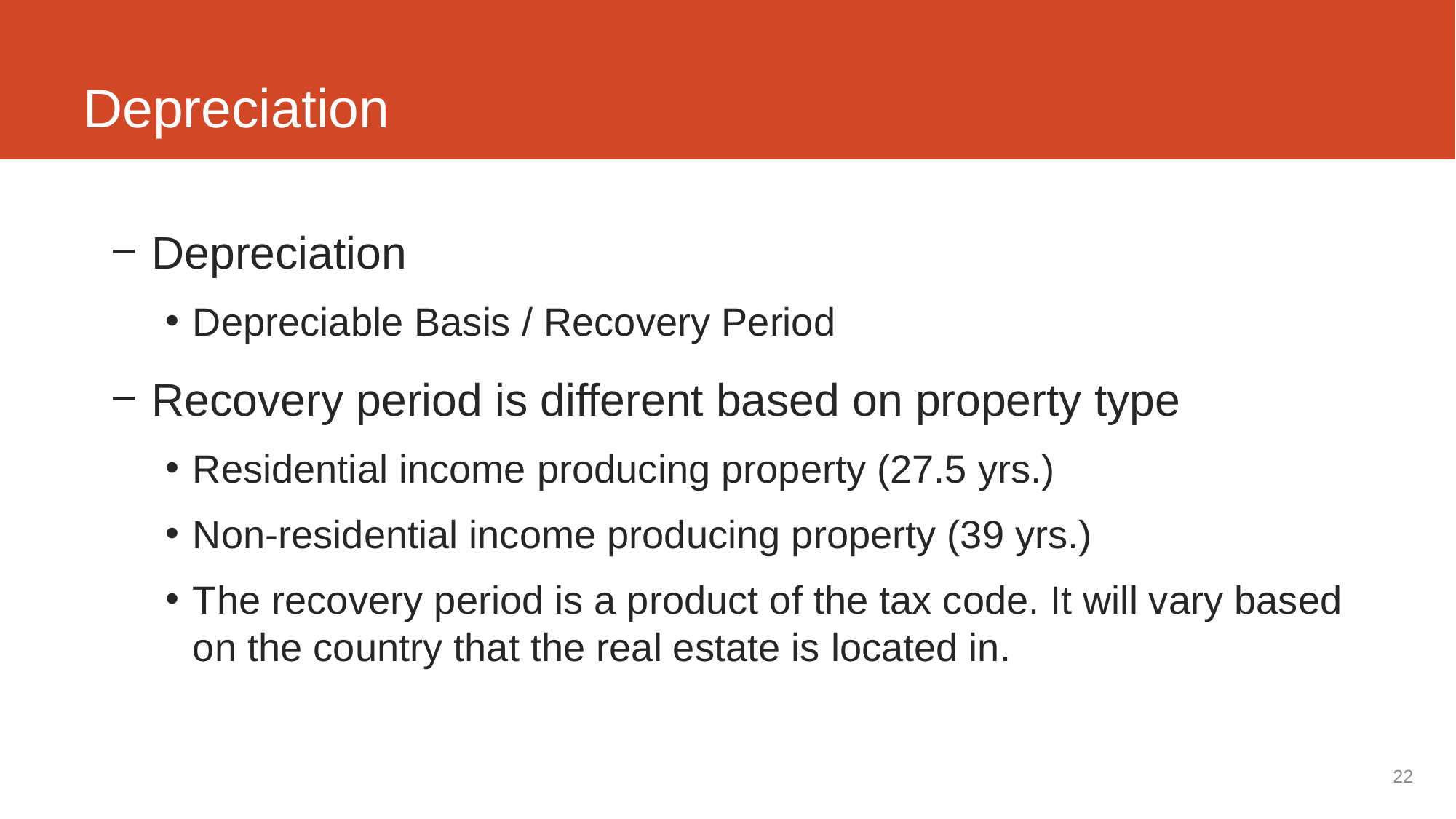

# Depreciation
Depreciation
Depreciable Basis / Recovery Period
Recovery period is different based on property type
Residential income producing property (27.5 yrs.)
Non-residential income producing property (39 yrs.)
The recovery period is a product of the tax code. It will vary based on the country that the real estate is located in.

22